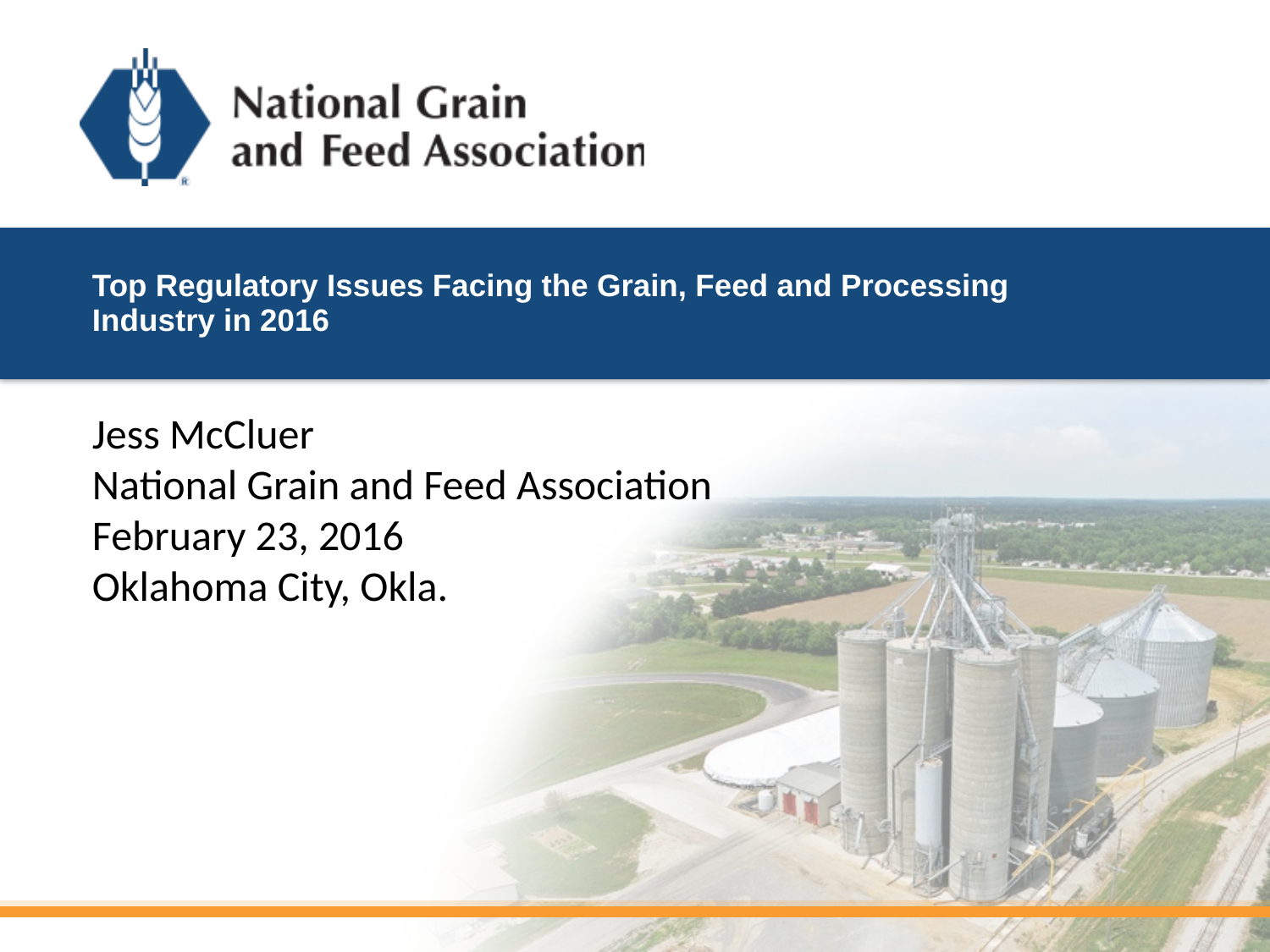

# Top Regulatory Issues Facing the Grain, Feed and Processing  Industry in 2016
Jess McCluer
National Grain and Feed Association
February 23, 2016
Oklahoma City, Okla.